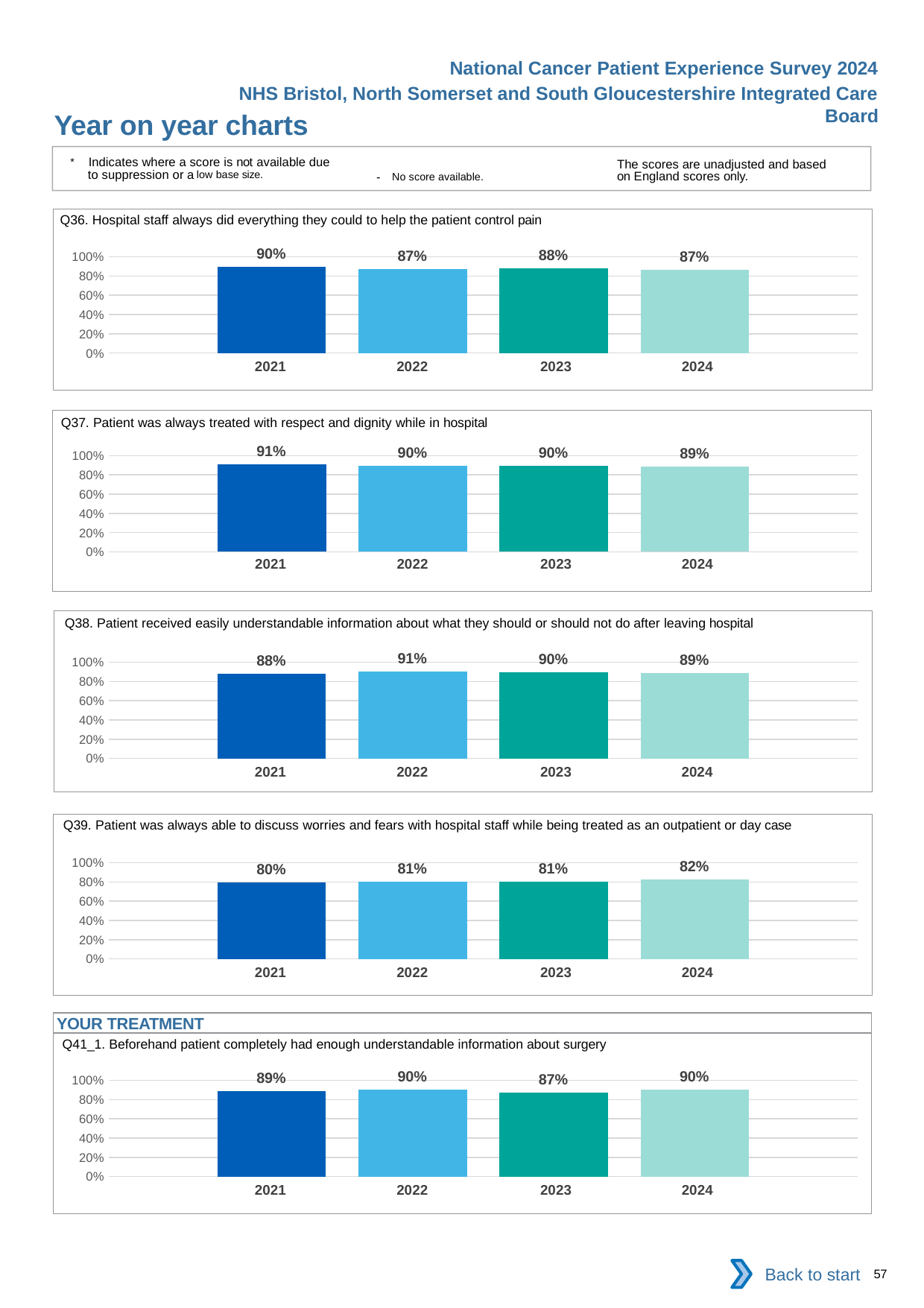

National Cancer Patient Experience Survey 2024
NHS Bristol, North Somerset and South Gloucestershire Integrated Care Board
Year on year charts

*  Indicates where a score is not available due to suppression or a low base size.
The scores are unadjusted and based on England scores only.
- No score available.
Q36. Hospital staff always did everything they could to help the patient control pain

### Chart

| Category | 2021 | 2022 | 2023 | 2024 |
|---|---|---|---|---|
| Category 1 | 0.8978979 | 0.8736462 | 0.8795181 | 0.868984 |
| 2021 | 2022 | 2023 | 2024 |
| --- | --- | --- | --- |
Q37. Patient was always treated with respect and dignity while in hospital

### Chart

| Category | 2021 | 2022 | 2023 | 2024 |
|---|---|---|---|---|
| Category 1 | 0.9086162 | 0.8975155 | 0.8955614 | 0.8863109 |
| 2021 | 2022 | 2023 | 2024 |
| --- | --- | --- | --- |
Q38. Patient received easily understandable information about what they should or should not do after leaving hospital

### Chart

| Category | 2021 | 2022 | 2023 | 2024 |
|---|---|---|---|---|
| Category 1 | 0.8776596 | 0.9061489 | 0.8962766 | 0.8870588 |
| 2021 | 2022 | 2023 | 2024 |
| --- | --- | --- | --- |
Q39. Patient was always able to discuss worries and fears with hospital staff while being treated as an outpatient or day case

### Chart

| Category | 2021 | 2022 | 2023 | 2024 |
|---|---|---|---|---|
| Category 1 | 0.7984791 | 0.8052434 | 0.8056206 | 0.8239661 |
| 2021 | 2022 | 2023 | 2024 |
| --- | --- | --- | --- |
YOUR TREATMENT
Q41_1. Beforehand patient completely had enough understandable information about surgery

### Chart

| Category | 2021 | 2022 | 2023 | 2024 |
|---|---|---|---|---|
| Category 1 | 0.8877953 | 0.9030303 | 0.8726937 | 0.9019264 |
| 2021 | 2022 | 2023 | 2024 |
| --- | --- | --- | --- |
Back to start

57